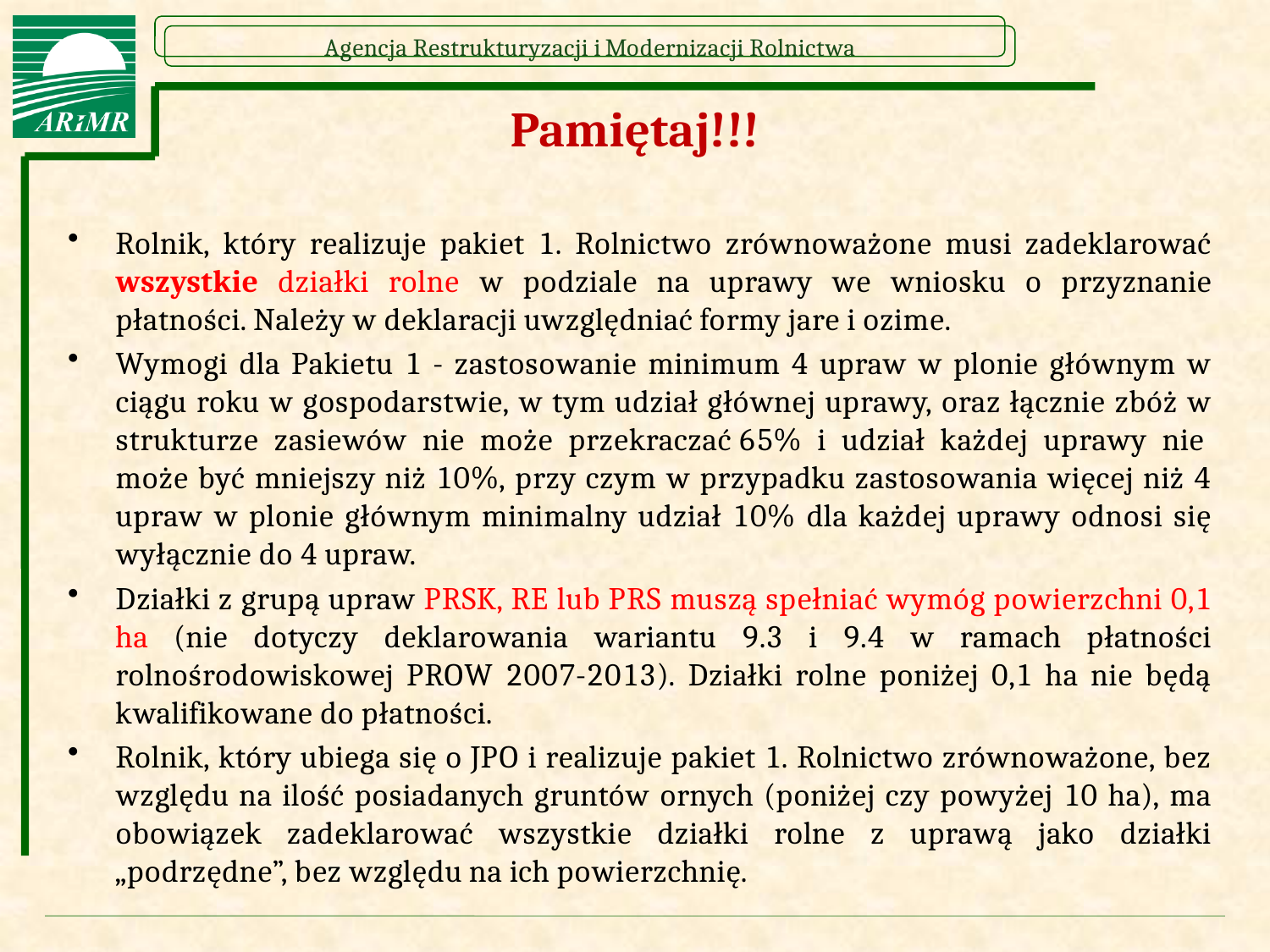

# Pamiętaj!!!
Rolnik, który realizuje pakiet 1. Rolnictwo zrównoważone musi zadeklarować wszystkie działki rolne w podziale na uprawy we wniosku o przyznanie płatności. Należy w deklaracji uwzględniać formy jare i ozime.
Wymogi dla Pakietu 1 - zastosowanie minimum 4 upraw w plonie głównym w ciągu roku w gospodarstwie, w tym udział głównej uprawy, oraz łącznie zbóż w strukturze zasiewów nie może przekraczać 65% i udział każdej uprawy nie  może być mniejszy niż 10%, przy czym w przypadku zastosowania więcej niż 4 upraw w plonie głównym minimalny udział 10% dla każdej uprawy odnosi się wyłącznie do 4 upraw.
Działki z grupą upraw PRSK, RE lub PRS muszą spełniać wymóg powierzchni 0,1 ha (nie dotyczy deklarowania wariantu 9.3 i 9.4 w ramach płatności rolnośrodowiskowej PROW 2007-2013). Działki rolne poniżej 0,1 ha nie będą kwalifikowane do płatności.
Rolnik, który ubiega się o JPO i realizuje pakiet 1. Rolnictwo zrównoważone, bez względu na ilość posiadanych gruntów ornych (poniżej czy powyżej 10 ha), ma obowiązek zadeklarować wszystkie działki rolne z uprawą jako działki „podrzędne”, bez względu na ich powierzchnię.